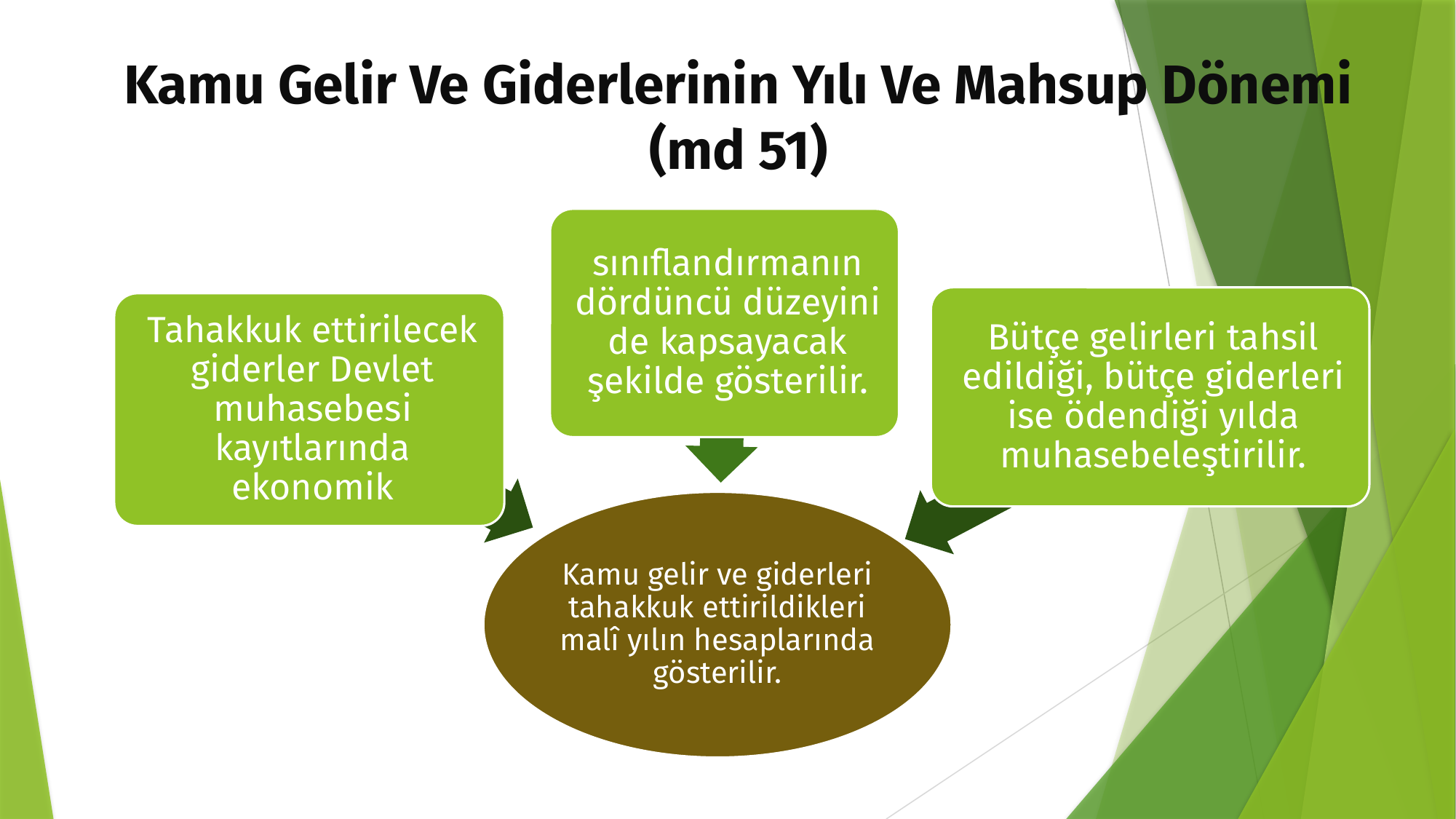

# Kamu Gelir Ve Giderlerinin Yılı Ve Mahsup Dönemi (md 51)
Kamu gelir ve giderleri tahakkuk ettirildikleri malî yılın hesaplarında gösterilir.
Tahakkuk ettirilecek giderler Devlet muhasebesi kayıtlarında ekonomik
sınıflandırmanın dördüncü düzeyini de kapsayacak şekilde gösterilir.
Bütçe gelirleri tahsil edildiği, bütçe giderleri ise ödendiği yılda muhasebeleştirilir.